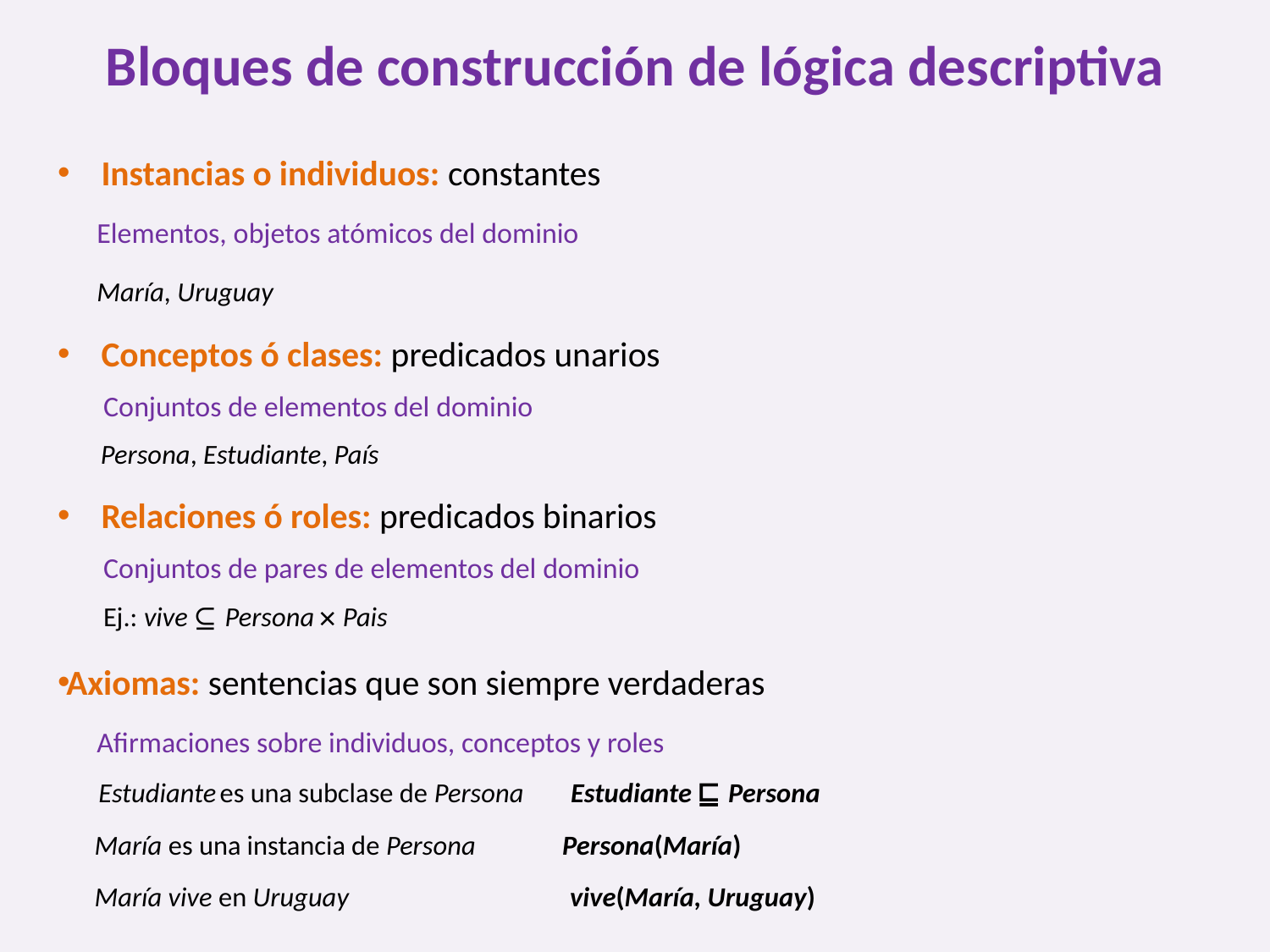

# Bloques de construcción de lógica descriptiva
Instancias o individuos: constantes
     Elementos, objetos atómicos del dominio
     María, Uruguay
Conceptos ó clases: predicados unarios
Conjuntos de elementos del dominio
       Persona, Estudiante, País
Relaciones ó roles: predicados binarios
Conjuntos de pares de elementos del dominio
Ej.: vive ⊆ Persona × Pais
Axiomas: sentencias que son siempre verdaderas
     Afirmaciones sobre individuos, conceptos y roles
        Estudiante es una subclase de Persona             Estudiante ⊑ Persona
      María es una instancia de Persona                        Persona(María)
      María vive en Uruguay                                    vive(María, Uruguay)